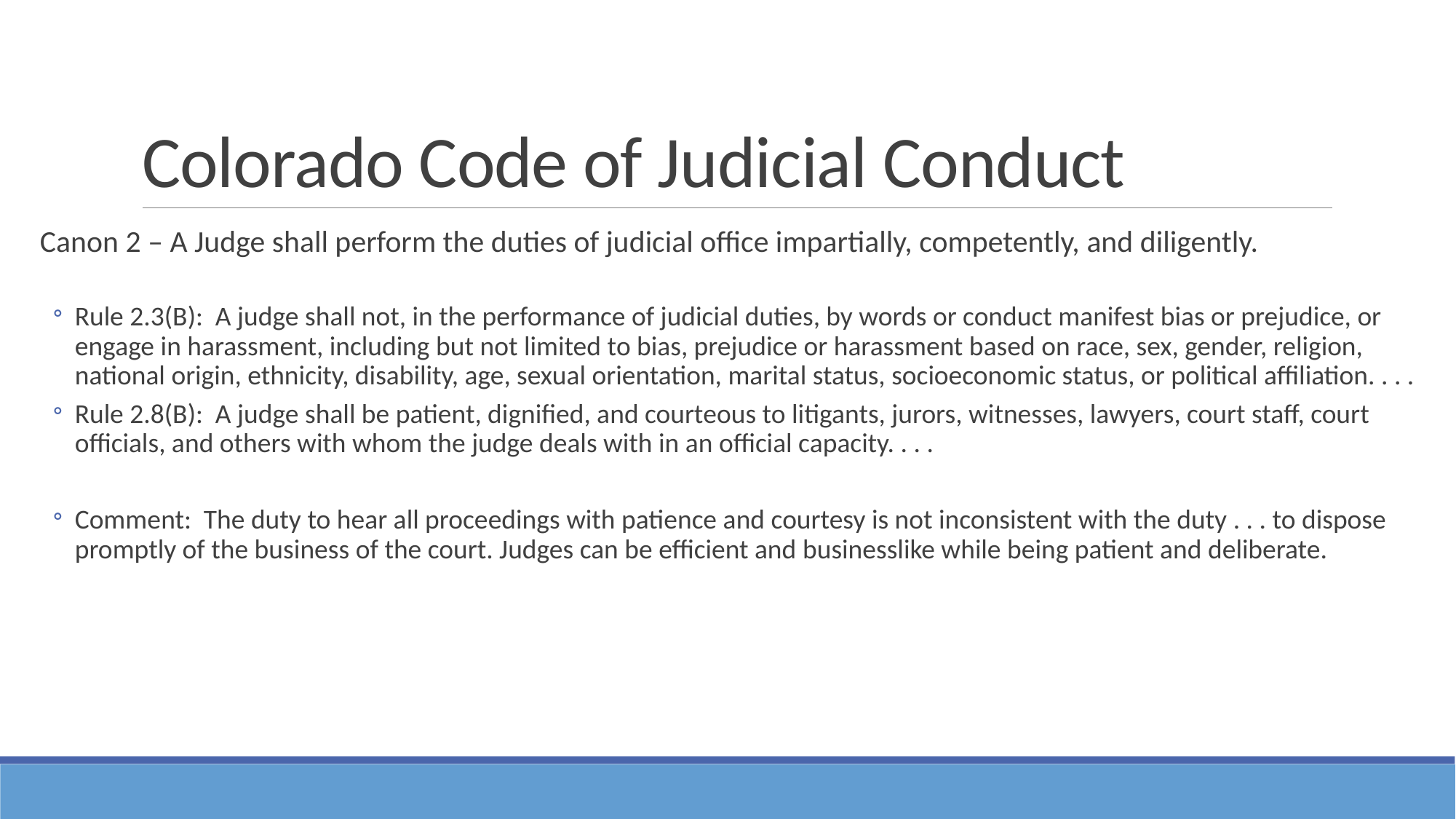

# Colorado Code of Judicial Conduct
Canon 2 – A Judge shall perform the duties of judicial office impartially, competently, and diligently.

Rule 2.3(B):  A judge shall not, in the performance of judicial duties, by words or conduct manifest bias or prejudice, or engage in harassment, including but not limited to bias, prejudice or harassment based on race, sex, gender, religion, national origin, ethnicity, disability, age, sexual orientation, marital status, socioeconomic status, or political affiliation. . . .
Rule 2.8(B):  A judge shall be patient, dignified, and courteous to litigants, jurors, witnesses, lawyers, court staff, court officials, and others with whom the judge deals with in an official capacity. . . .

Comment:  The duty to hear all proceedings with patience and courtesy is not inconsistent with the duty . . . to dispose promptly of the business of the court. Judges can be efficient and businesslike while being patient and deliberate.